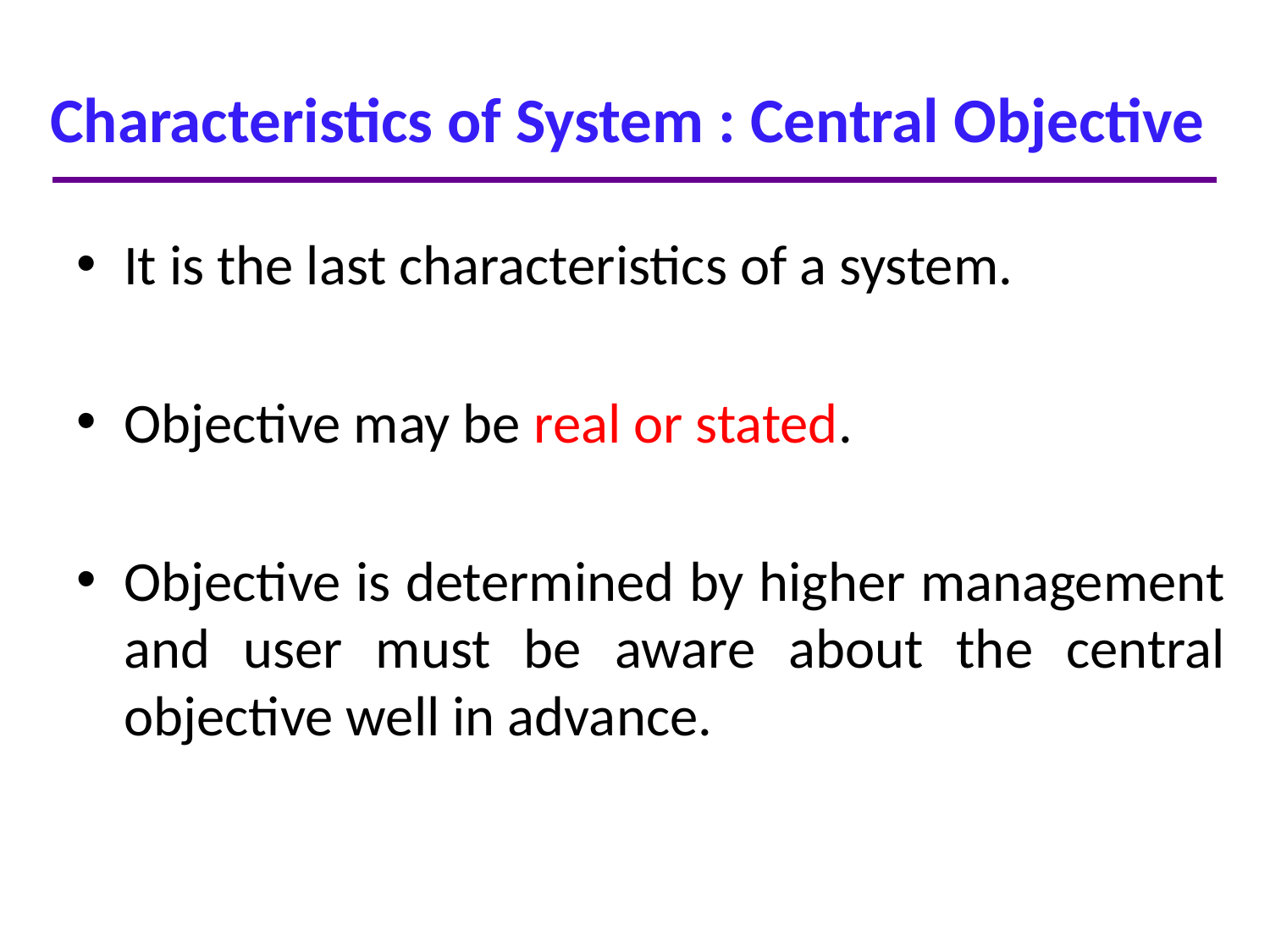

# Characteristics of System : Central Objective
It is the last characteristics of a system.

Objective may be real or stated.

Objective is determined by higher management and user must be aware about the central objective well in advance.